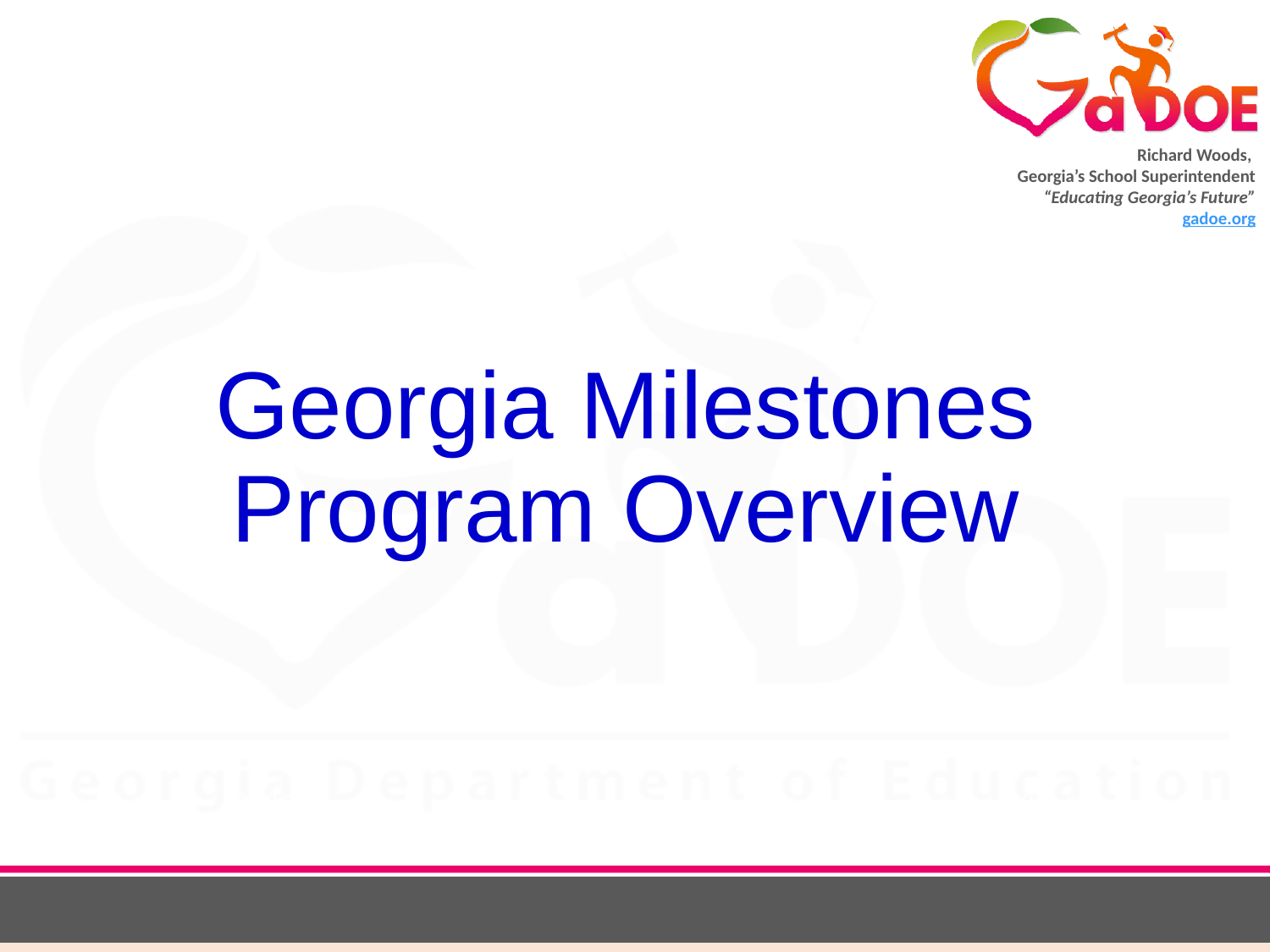

# Georgia Milestones Program Overview
2/28/2017
3